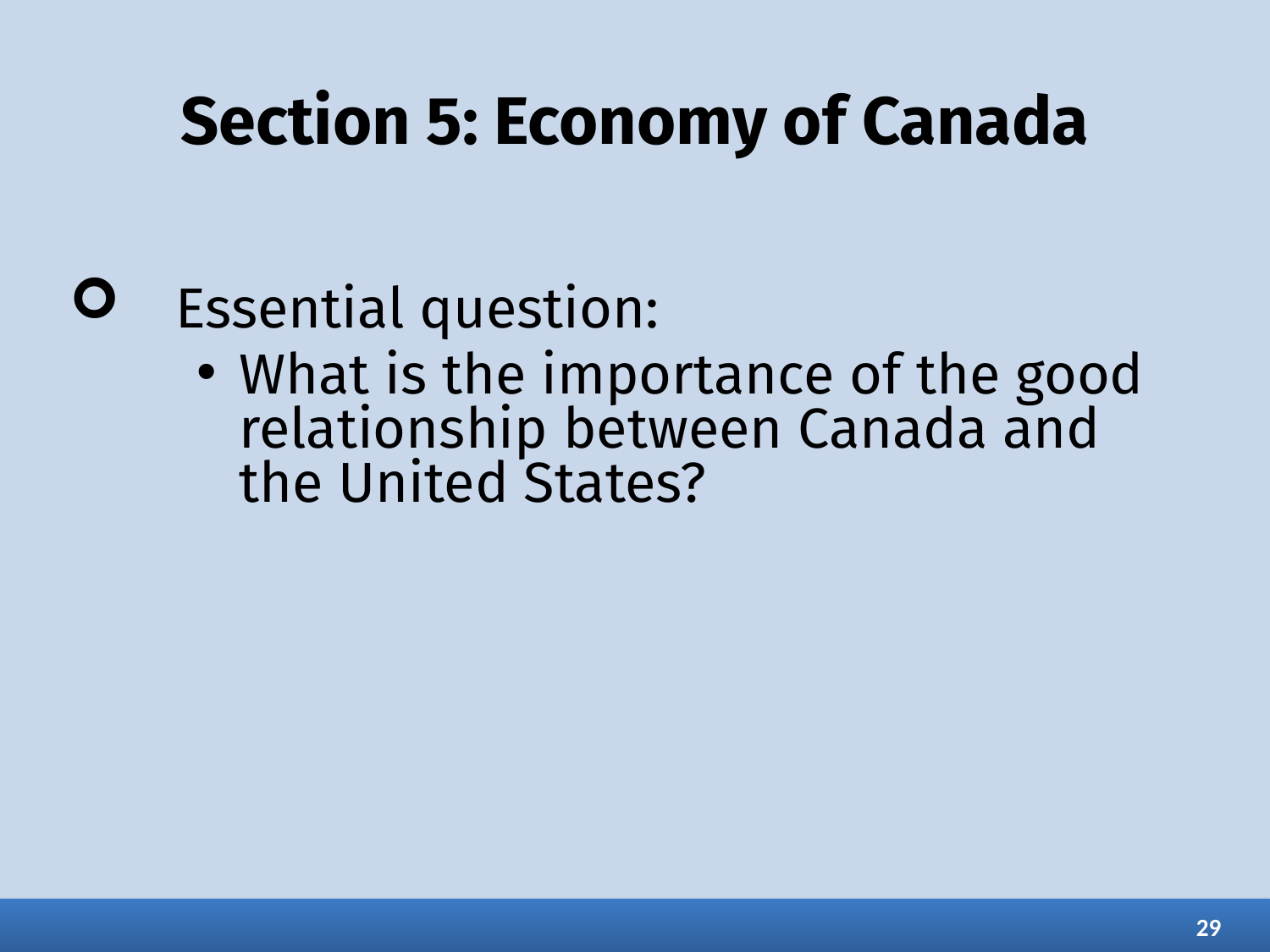

# Section 5: Economy of Canada
Essential question:
What is the importance of the good relationship between Canada and the United States?
29